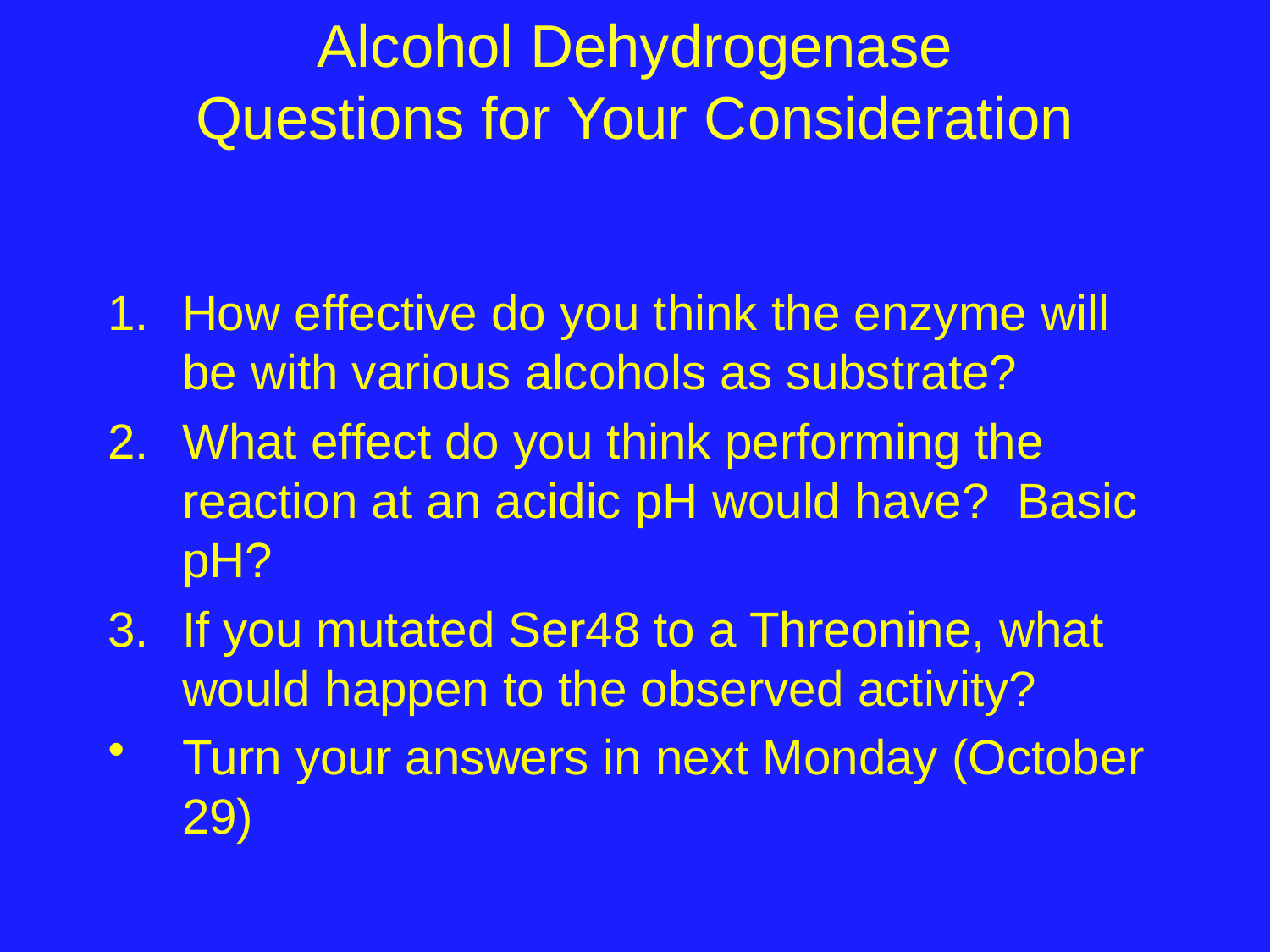

# Alcohol Dehydrogenase Questions for Your Consideration
How effective do you think the enzyme will be with various alcohols as substrate?
What effect do you think performing the reaction at an acidic pH would have?  Basic pH?
If you mutated Ser48 to a Threonine, what would happen to the observed activity?
Turn your answers in next Monday (October 29)